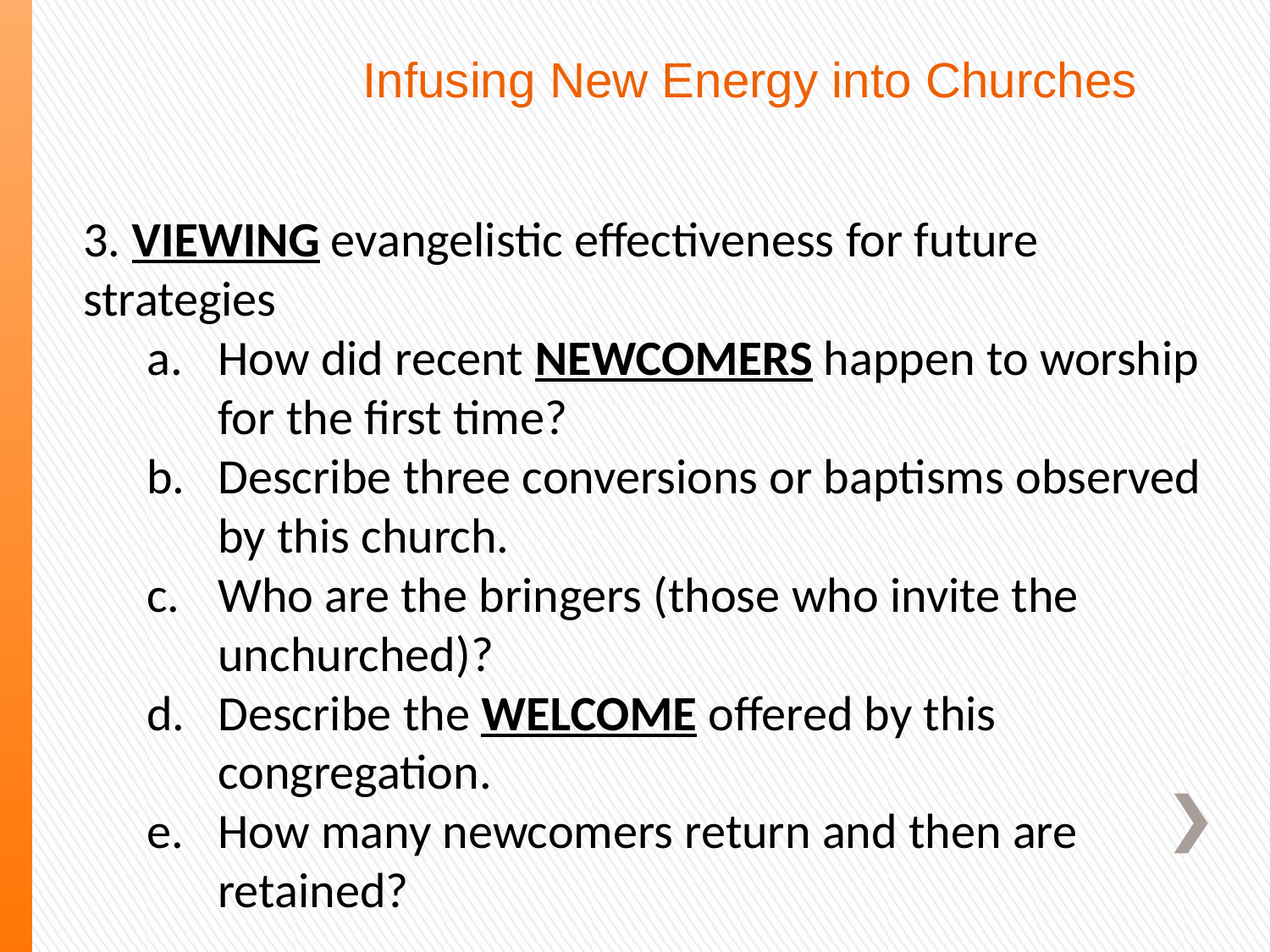

Infusing New Energy into Churches
3. VIEWING evangelistic effectiveness for future strategies
How did recent NEWCOMERS happen to worship for the first time?
Describe three conversions or baptisms observed
by this church.
Who are the bringers (those who invite the unchurched)?
Describe the WELCOME offered by this congregation.
How many newcomers return and then are retained?